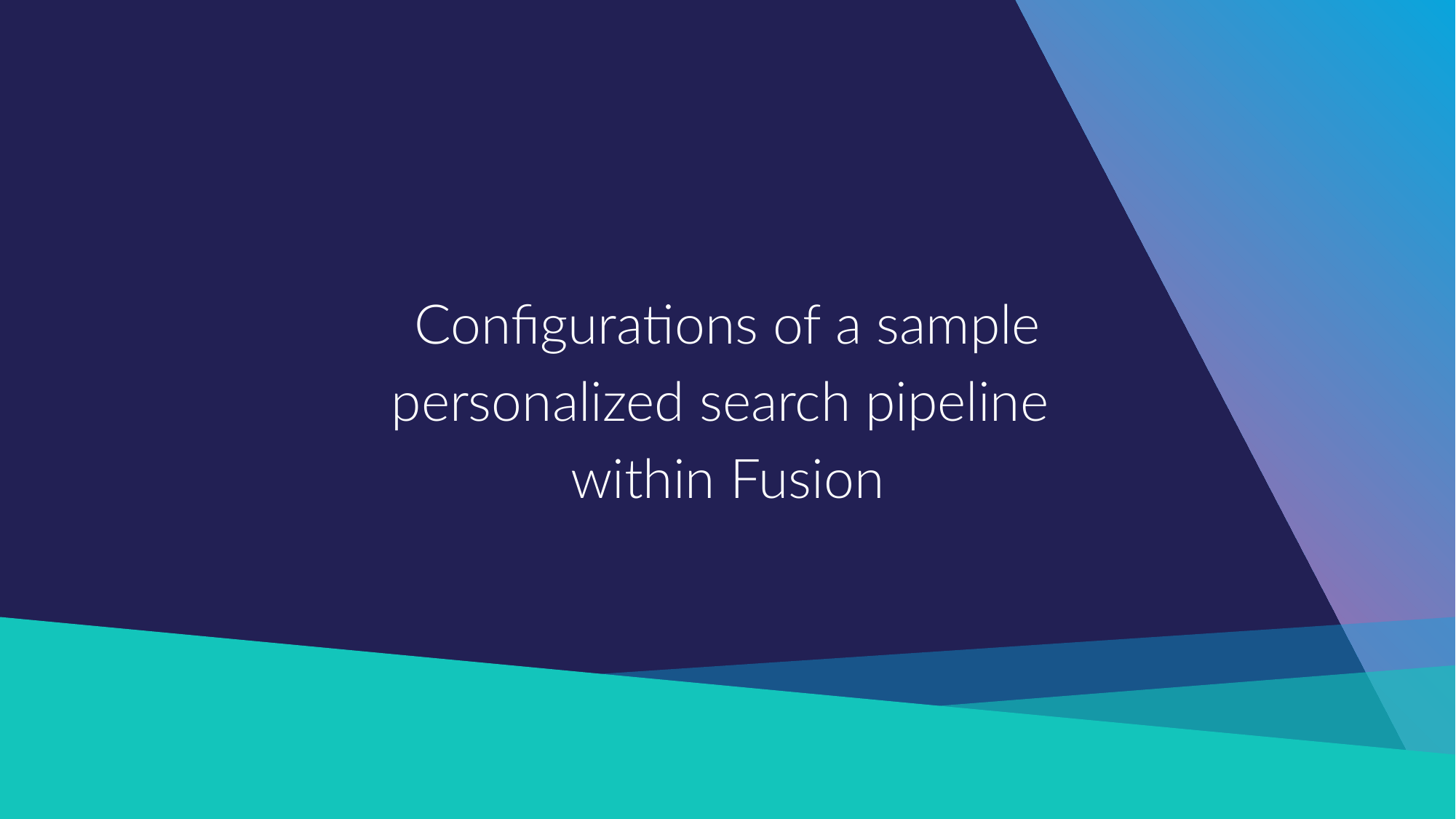

Configurations of a sample
personalized search pipeline
within Fusion